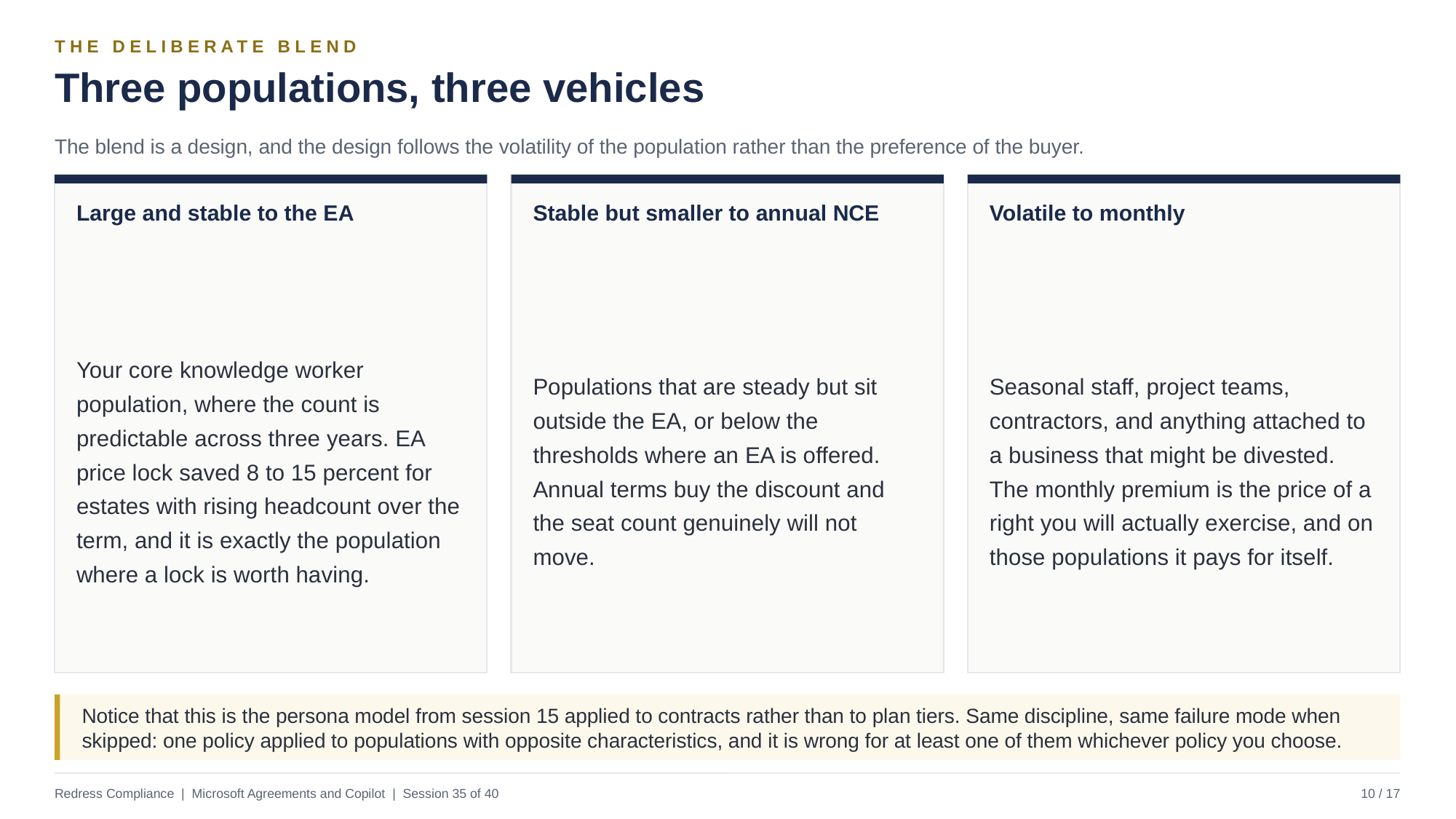

THE DELIBERATE BLEND
Three populations, three vehicles
The blend is a design, and the design follows the volatility of the population rather than the preference of the buyer.

Large and stable to the EA
Stable but smaller to annual NCE
Volatile to monthly
Your core knowledge worker population, where the count is predictable across three years. EA price lock saved 8 to 15 percent for estates with rising headcount over the term, and it is exactly the population where a lock is worth having.
Populations that are steady but sit outside the EA, or below the thresholds where an EA is offered. Annual terms buy the discount and the seat count genuinely will not move.
Seasonal staff, project teams, contractors, and anything attached to a business that might be divested. The monthly premium is the price of a right you will actually exercise, and on those populations it pays for itself.

Notice that this is the persona model from session 15 applied to contracts rather than to plan tiers. Same discipline, same failure mode when skipped: one policy applied to populations with opposite characteristics, and it is wrong for at least one of them whichever policy you choose.

Redress Compliance  |  Microsoft Agreements and Copilot  |  Session 35 of 40
10 / 17